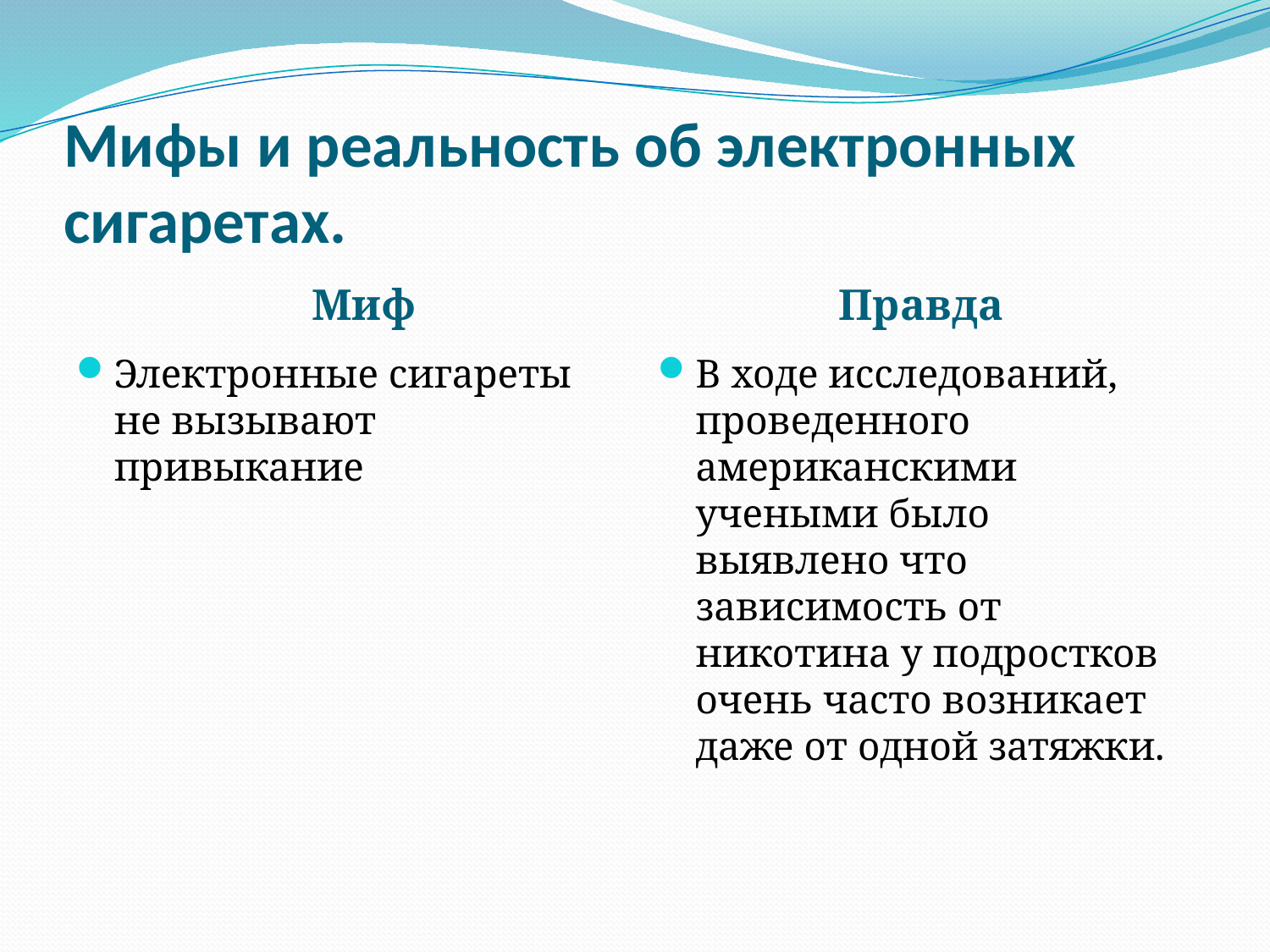

# Мифы и реальность об электронных сигаретах.
                      Миф
                 Правда
Электронные сигареты не вызывают привыкание

В ходе исследований, проведенного американскими учеными было выявлено что зависимость от никотина у подростков очень часто возникает даже от одной затяжки.